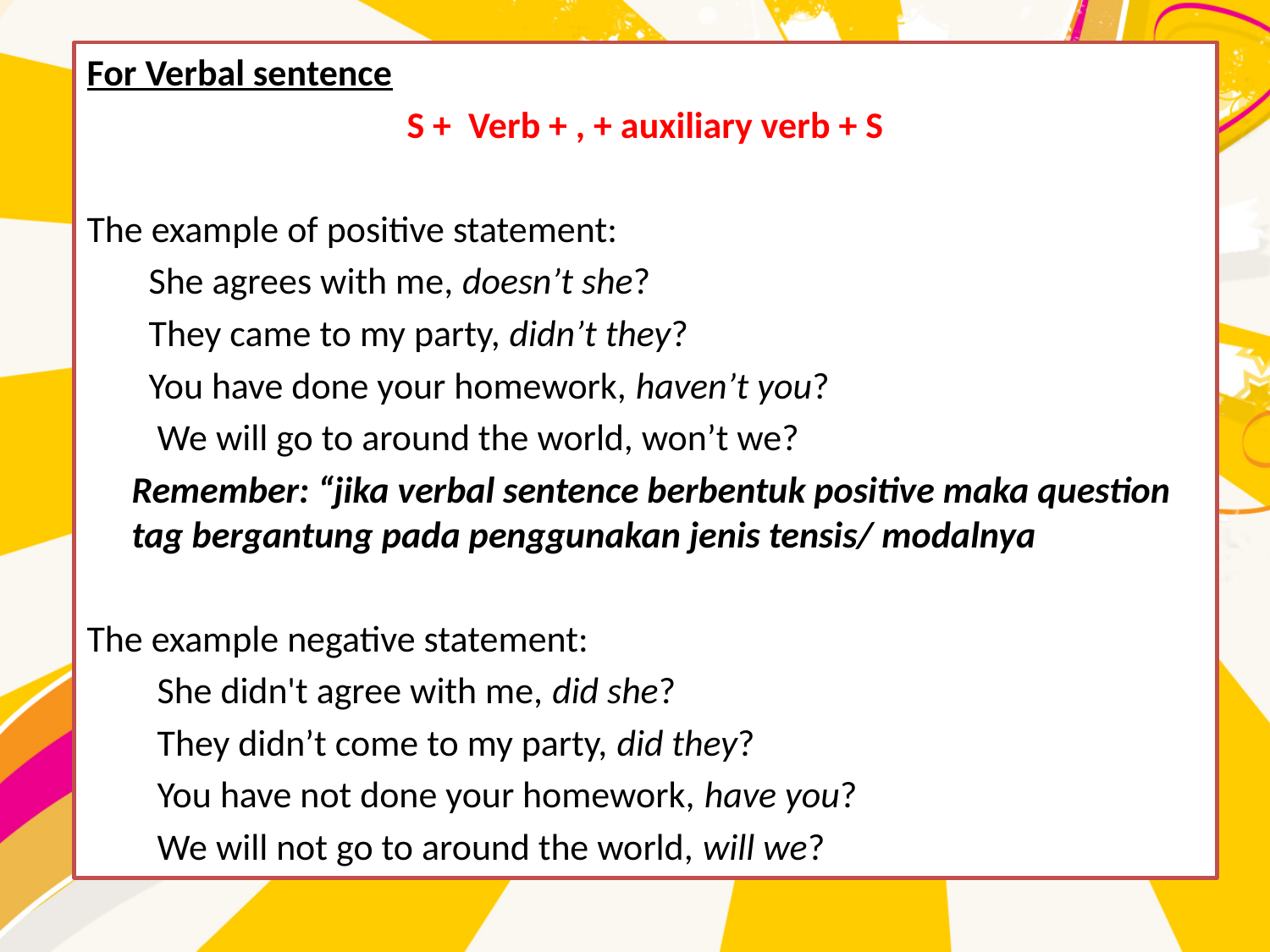

For Verbal sentence
S +  Verb + , + auxiliary verb + S

The example of positive statement:
	  She agrees with me, doesn’t she?
	  They came to my party, didn’t they?
	  You have done your homework, haven’t you?
	   We will go to around the world, won’t we?
	Remember: “jika verbal sentence berbentuk positive maka question tag bergantung pada penggunakan jenis tensis/ modalnya

The example negative statement:
	   She didn't agree with me, did she?
	   They didn’t come to my party, did they?
	   You have not done your homework, have you?
	   We will not go to around the world, will we?